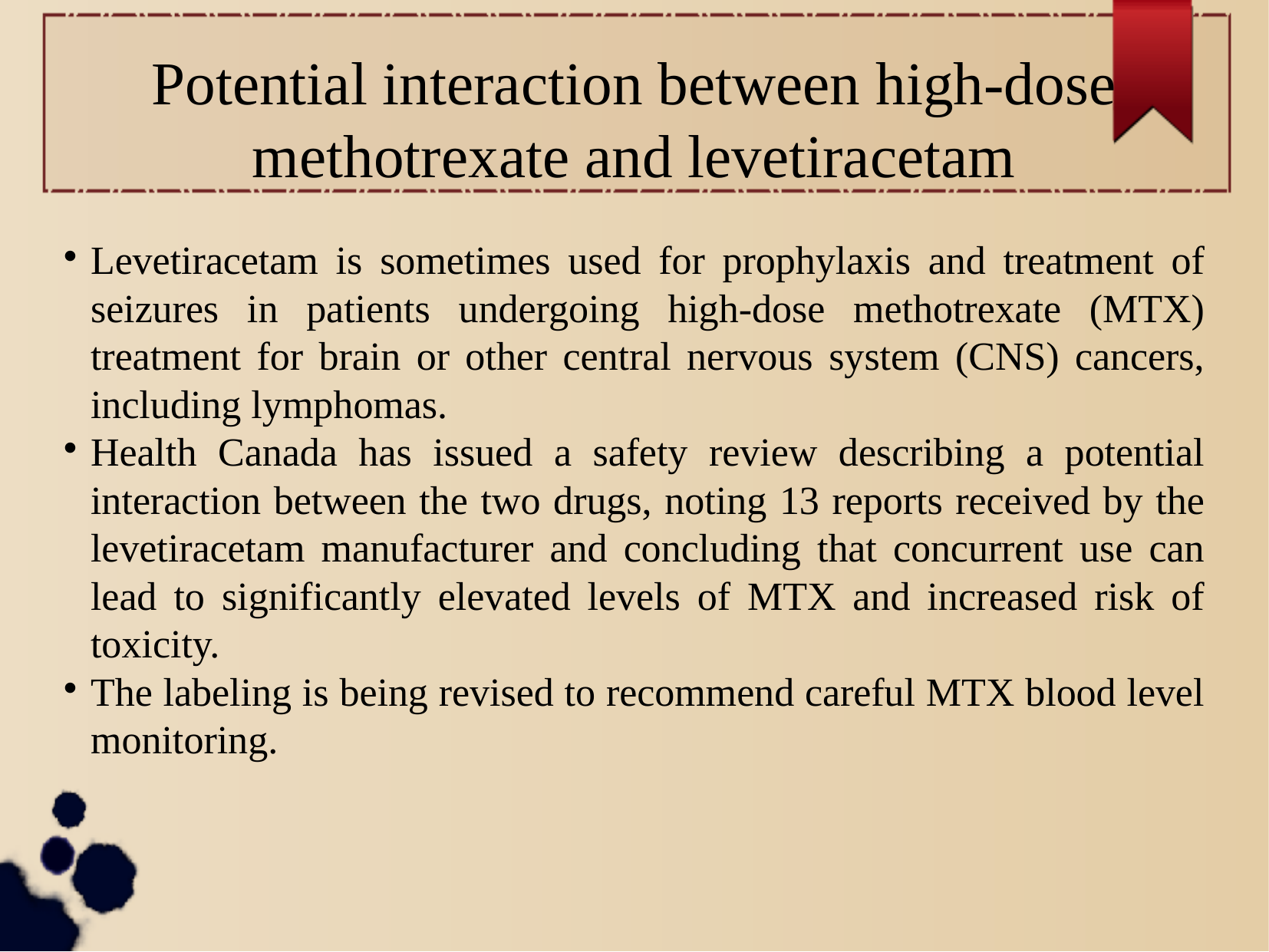

Potential interaction between high-dose methotrexate and levetiracetam
Levetiracetam is sometimes used for prophylaxis and treatment of seizures in patients undergoing high-dose methotrexate (MTX) treatment for brain or other central nervous system (CNS) cancers, including lymphomas.
Health Canada has issued a safety review describing a potential interaction between the two drugs, noting 13 reports received by the levetiracetam manufacturer and concluding that concurrent use can lead to significantly elevated levels of MTX and increased risk of toxicity.
The labeling is being revised to recommend careful MTX blood level monitoring.